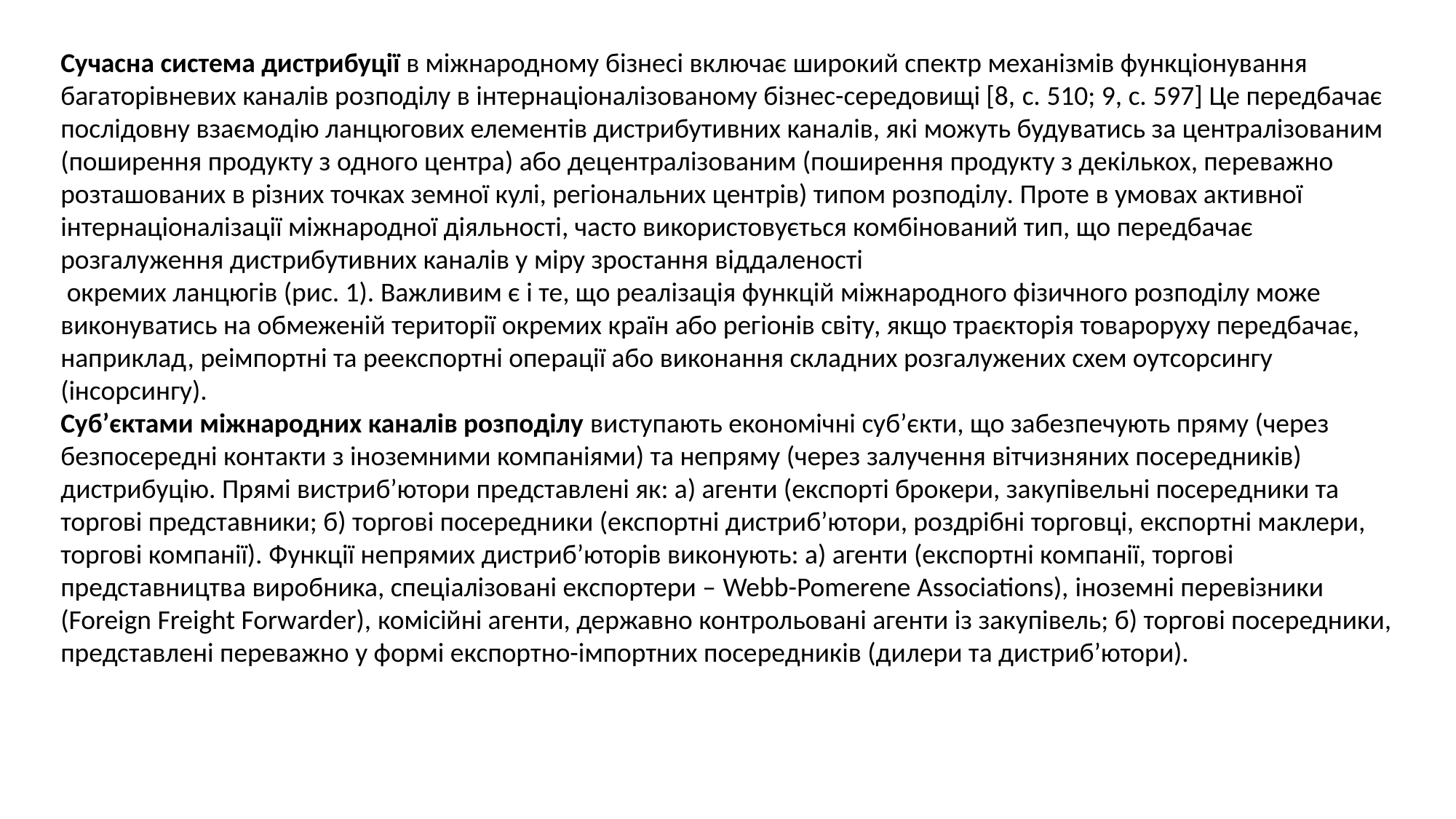

Сучасна система дистрибуції в міжнародному бізнесі включає широкий спектр механізмів функціонування багаторівневих каналів розподілу в інтернаціоналізованому бізнес-середовищі [8, c. 510; 9, c. 597] Це передбачає послідовну взаємодію ланцюгових елементів дистрибутивних каналів, які можуть будуватись за централізованим (поширення продукту з одного центра) або децентралізованим (поширення продукту з декількох, переважно розташованих в різних точках земної кулі, регіональних центрів) типом розподілу. Проте в умовах активної інтернаціоналізації міжнародної діяльності, часто використовується комбінований тип, що передбачає розгалуження дистрибутивних каналів у міру зростання віддаленості
 окремих ланцюгів (рис. 1). Важливим є і те, що реалізація функцій міжнародного фізичного розподілу може виконуватись на обмеженій території окремих країн або регіонів світу, якщо траєкторія товароруху передбачає, наприклад, реімпортні та реекспортні операції або виконання складних розгалужених схем оутсорсингу (інсорсингу).
Суб’єктами міжнародних каналів розподілу виступають економічні суб’єкти, що забезпечують пряму (через безпосередні контакти з іноземними компаніями) та непряму (через залучення вітчизняних посередників) дистрибуцію. Прямі вистриб’ютори представлені як: а) агенти (експорті брокери, закупівельні посередники та торгові представники; б) торгові посередники (експортні дистриб’ютори, роздрібні торговці, експортні маклери, торгові компанії). Функції непрямих дистриб’юторів виконують: а) агенти (експортні компанії, торгові представництва виробника, спеціалізовані експортери – Webb-Pomerene Associations), іноземні перевізники (Foreign Freight Forwarder), комісійні агенти, державно контрольовані агенти із закупівель; б) торгові посередники, представлені переважно у формі експортно-імпортних посередників (дилери та дистриб’ютори).